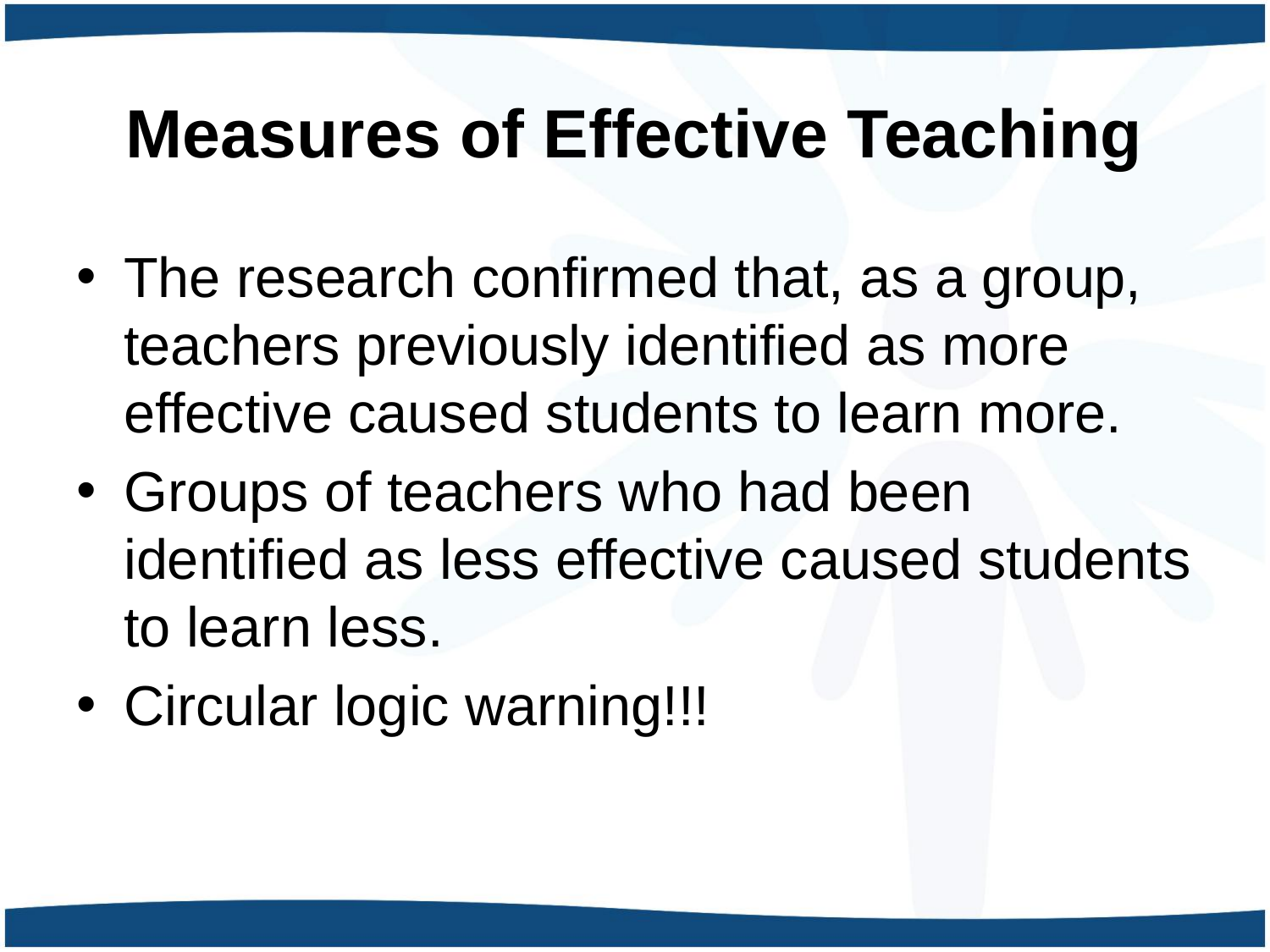

# Measures of Effective Teaching
The research confirmed that, as a group, teachers previously identified as more effective caused students to learn more.
Groups of teachers who had been identified as less effective caused students to learn less.
Circular logic warning!!!